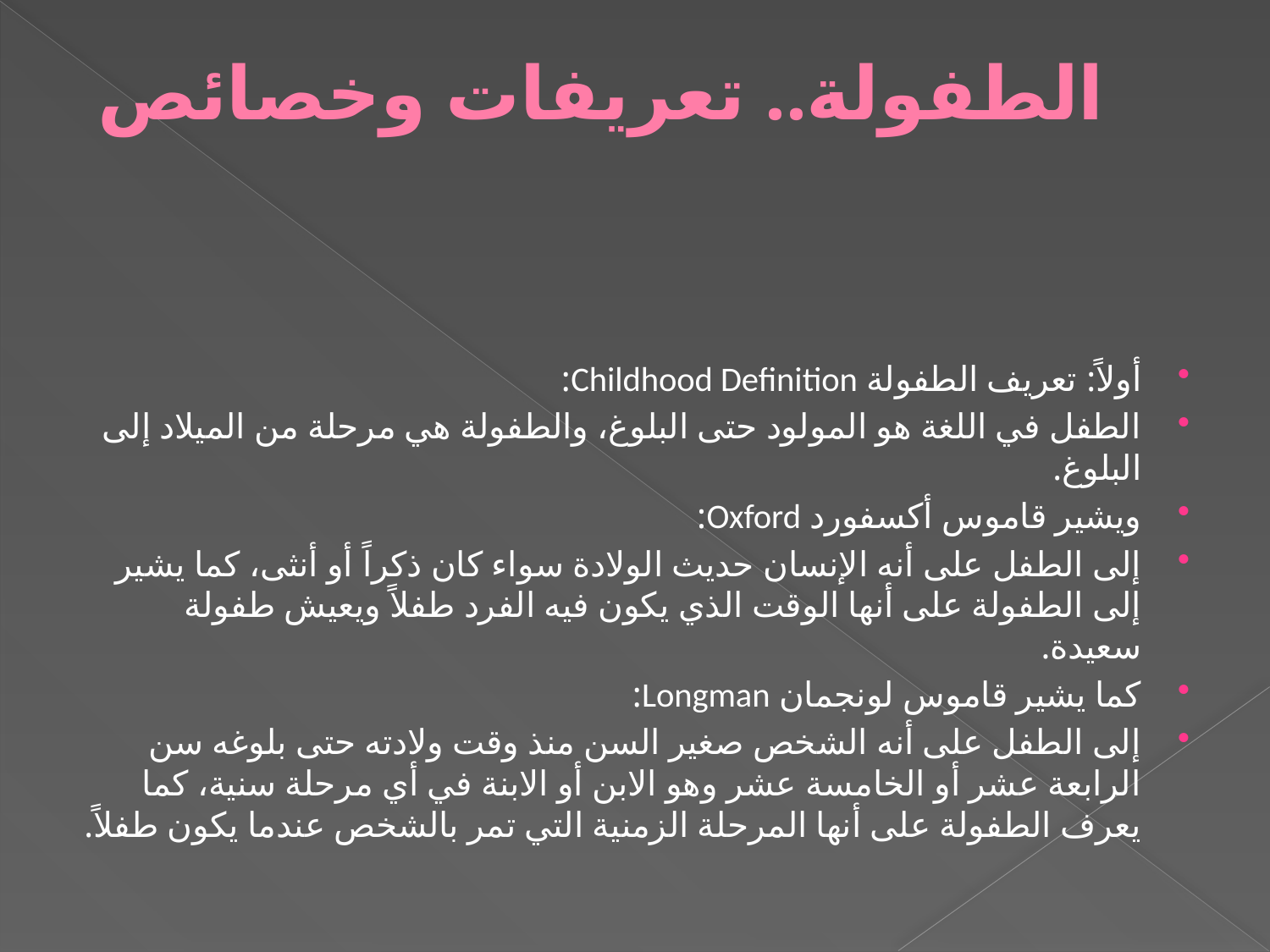

# الطفولة.. تعريفات وخصائص

أولاً: تعريف الطفولة Childhood Definition:
الطفل في اللغة هو المولود حتى البلوغ، والطفولة هي مرحلة من الميلاد إلى البلوغ.
ويشير قاموس أكسفورد Oxford:
إلى الطفل على أنه الإنسان حديث الولادة سواء كان ذكراً أو أنثى، كما يشير إلى الطفولة على أنها الوقت الذي يكون فيه الفرد طفلاً ويعيش طفولة سعيدة.
كما يشير قاموس لونجمان Longman:
إلى الطفل على أنه الشخص صغير السن منذ وقت ولادته حتى بلوغه سن الرابعة عشر أو الخامسة عشر وهو الابن أو الابنة في أي مرحلة سنية، كما يعرف الطفولة على أنها المرحلة الزمنية التي تمر بالشخص عندما يكون طفلاً.